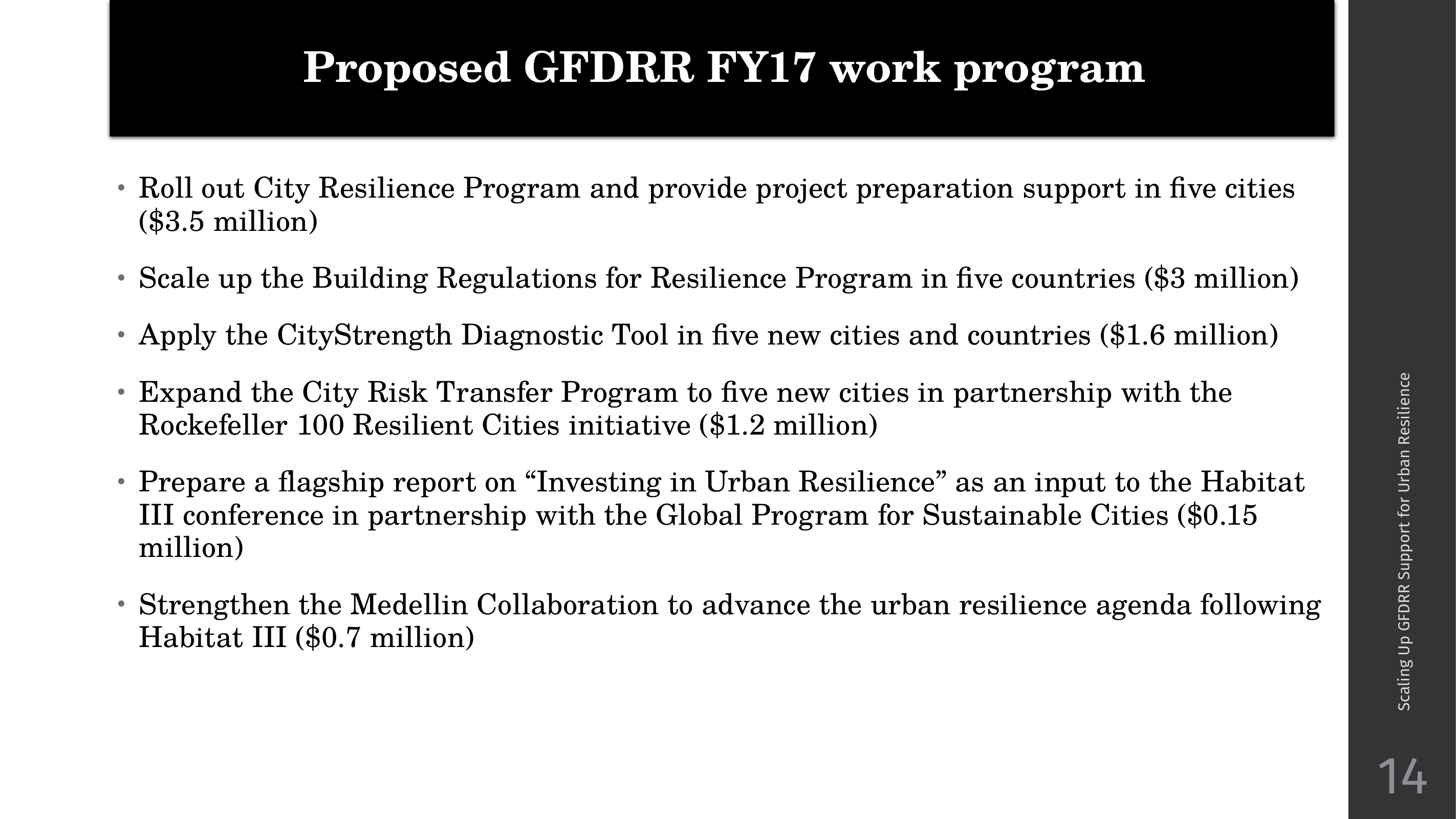

Proposed GFDRR FY17 work program
Roll out City Resilience Program and provide project preparation support in five cities ($3.5 million)
Scale up the Building Regulations for Resilience Program in five countries ($3 million)
Apply the CityStrength Diagnostic Tool in five new cities and countries ($1.6 million)
Expand the City Risk Transfer Program to five new cities in partnership with the Rockefeller 100 Resilient Cities initiative ($1.2 million)
Prepare a flagship report on “Investing in Urban Resilience” as an input to the Habitat III conference in partnership with the Global Program for Sustainable Cities ($0.15 million)
Strengthen the Medellin Collaboration to advance the urban resilience agenda following Habitat III ($0.7 million)
Scaling Up GFDRR Support for Urban Resilience
14